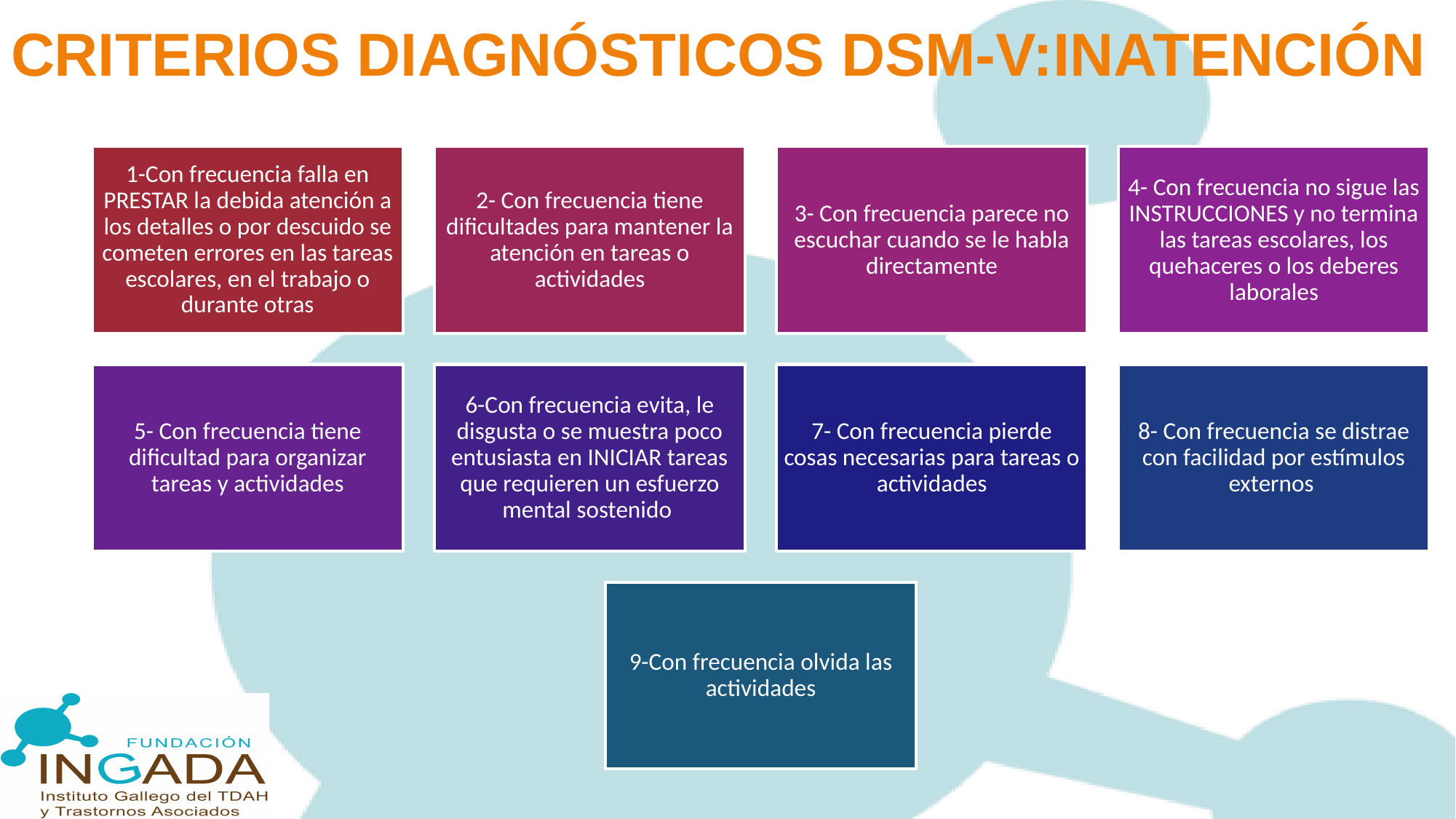

# CRITERIOS DIAGNÓSTICOS DSM-V:INATENCIÓN
1-Con frecuencia falla en PRESTAR la debida atención a los detalles o por descuido se cometen errores en las tareas escolares, en el trabajo o durante otras
2- Con frecuencia tiene dificultades para mantener la atención en tareas o actividades
3- Con frecuencia parece no escuchar cuando se le habla directamente
4- Con frecuencia no sigue las INSTRUCCIONES y no termina las tareas escolares, los quehaceres o los deberes laborales
5- Con frecuencia tiene dificultad para organizar tareas y actividades
6-Con frecuencia evita, le disgusta o se muestra poco entusiasta en INICIAR tareas que requieren un esfuerzo mental sostenido
7- Con frecuencia pierde cosas necesarias para tareas o actividades
8- Con frecuencia se distrae con facilidad por estímulos externos
9-Con frecuencia olvida las actividades